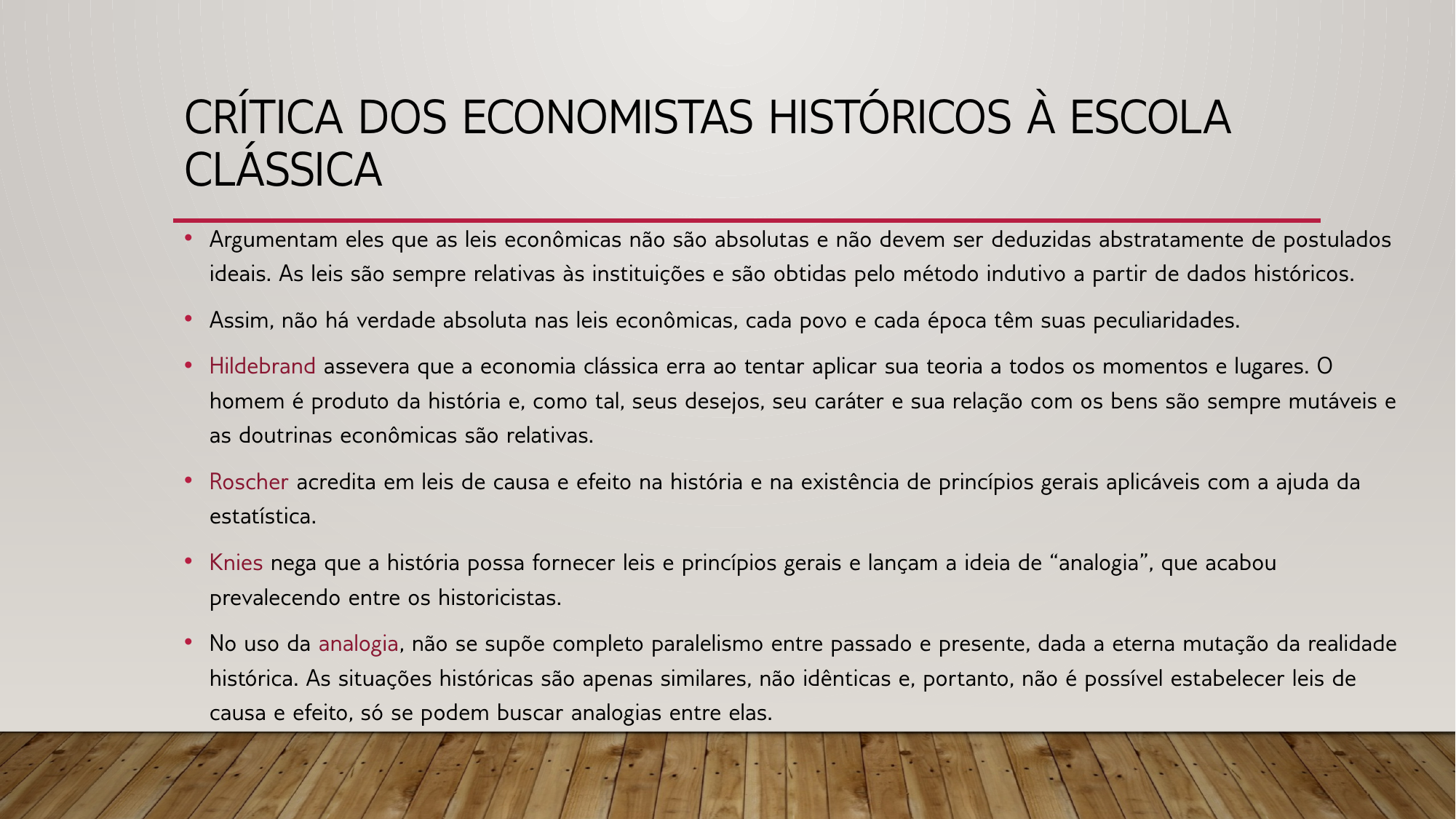

# crítica dos economistas históricos à escola clássica
Argumentam eles que as leis econômicas não são absolutas e não devem ser deduzidas abstratamente de postulados ideais. As leis são sempre relativas às instituições e são obtidas pelo método indutivo a partir de dados históricos.
Assim, não há verdade absoluta nas leis econômicas, cada povo e cada época têm suas peculiaridades.
Hildebrand assevera que a economia clássica erra ao tentar aplicar sua teoria a todos os momentos e lugares. O homem é produto da história e, como tal, seus desejos, seu caráter e sua relação com os bens são sempre mutáveis e as doutrinas econômicas são relativas.
Roscher acredita em leis de causa e efeito na história e na existência de princípios gerais aplicáveis com a ajuda da estatística.
Knies nega que a história possa fornecer leis e princípios gerais e lançam a ideia de “analogia”, que acabou prevalecendo entre os historicistas.
No uso da analogia, não se supõe completo paralelismo entre passado e presente, dada a eterna mutação da realidade histórica. As situações históricas são apenas similares, não idênticas e, portanto, não é possível estabelecer leis de causa e efeito, só se podem buscar analogias entre elas.